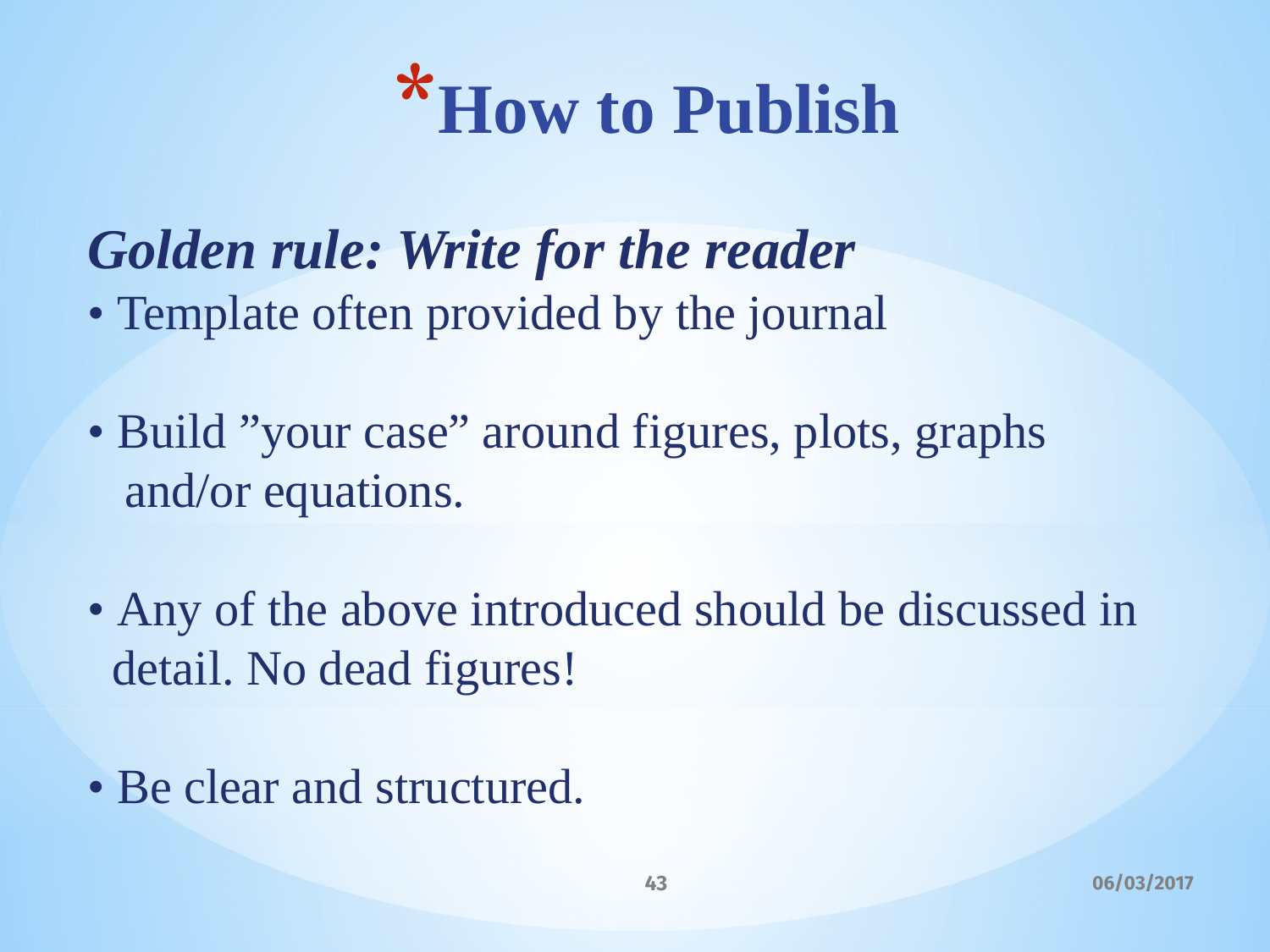

# How to Publish
Golden rule: Write for the reader
• Template often provided by the journal

• Build ”your case” around figures, plots, graphs and/or equations.

• Any of the above introduced should be discussed in detail. No dead figures!

• Be clear and structured.
43
06/03/2017